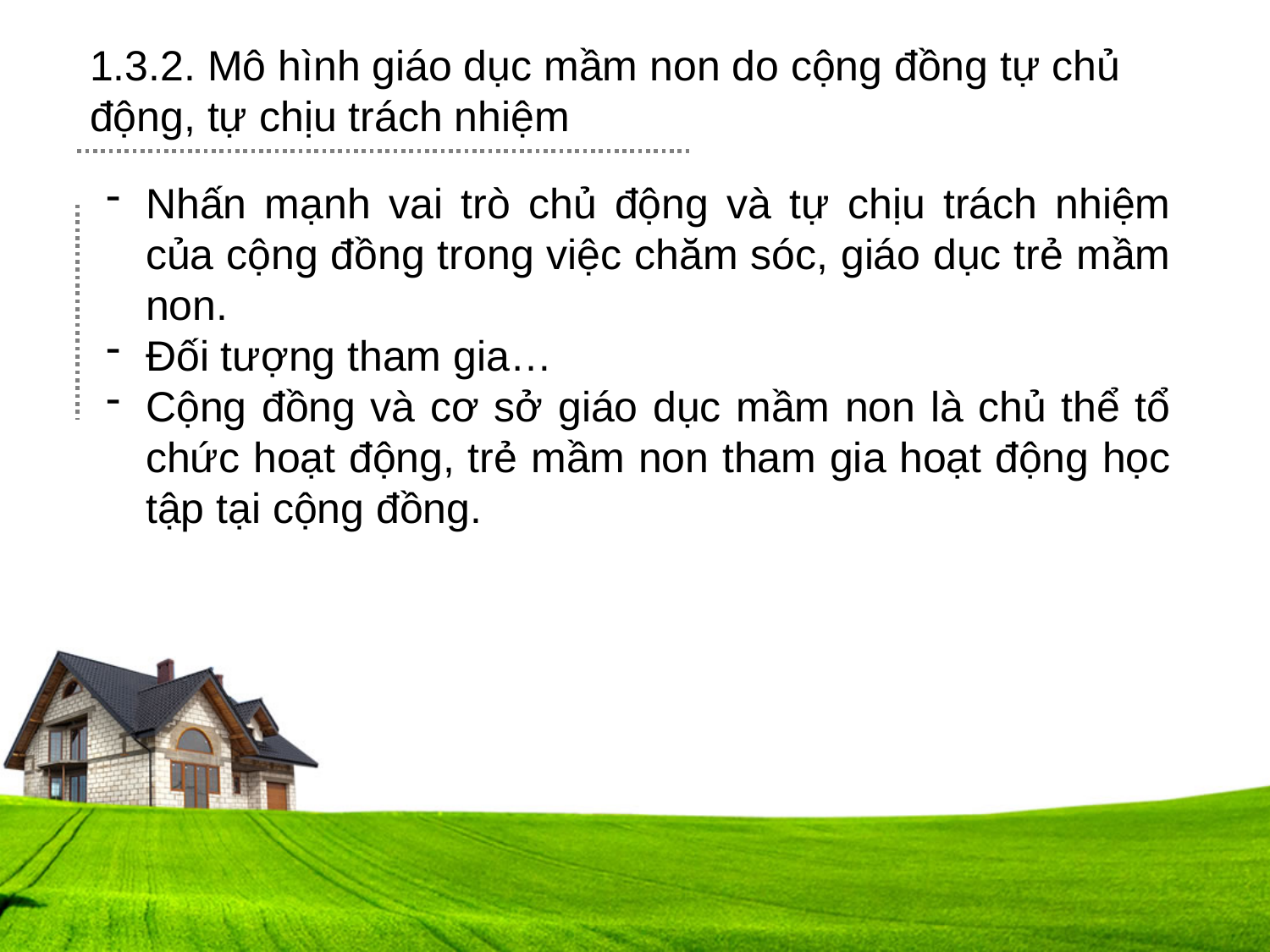

1.3.2. Mô hình giáo dục mầm non do cộng đồng tự chủ động, tự chịu trách nhiệm

.0

.

Nhấn mạnh vai trò chủ động và tự chịu trách nhiệm của cộng đồng trong việc chăm sóc, giáo dục trẻ mầm non.
Đối tượng tham gia…
Cộng đồng và cơ sở giáo dục mầm non là chủ thể tổ chức hoạt động, trẻ mầm non tham gia hoạt động học tập tại cộng đồng.